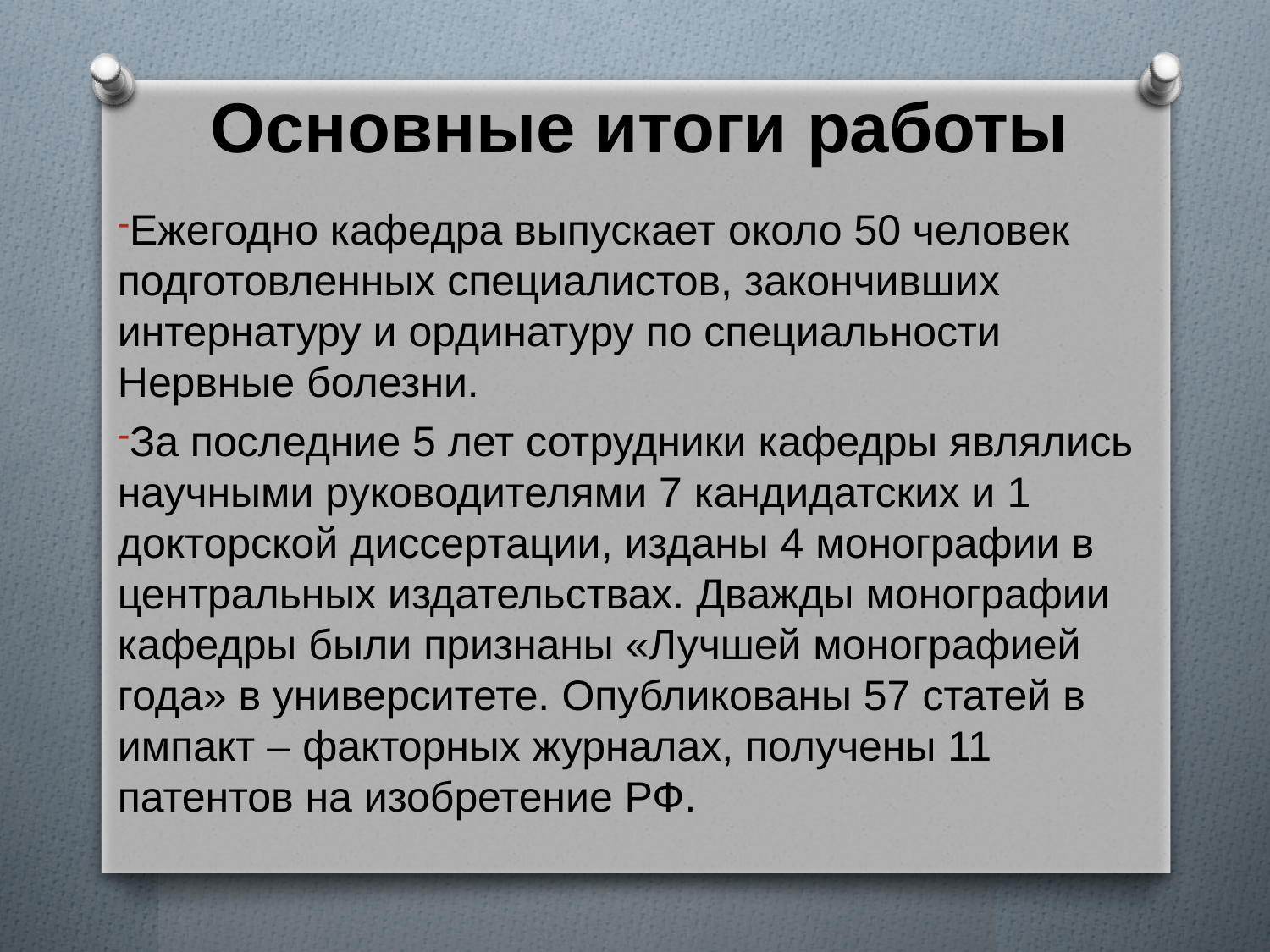

# Основные итоги работы
Ежегодно кафедра выпускает около 50 человек подготовленных специалистов, закончивших интернатуру и ординатуру по специальности Нервные болезни.
За последние 5 лет сотрудники кафедры являлись научными руководителями 7 кандидатских и 1 докторской диссертации, изданы 4 монографии в центральных издательствах. Дважды монографии кафедры были признаны «Лучшей монографией года» в университете. Опубликованы 57 статей в импакт – факторных журналах, получены 11 патентов на изобретение РФ.